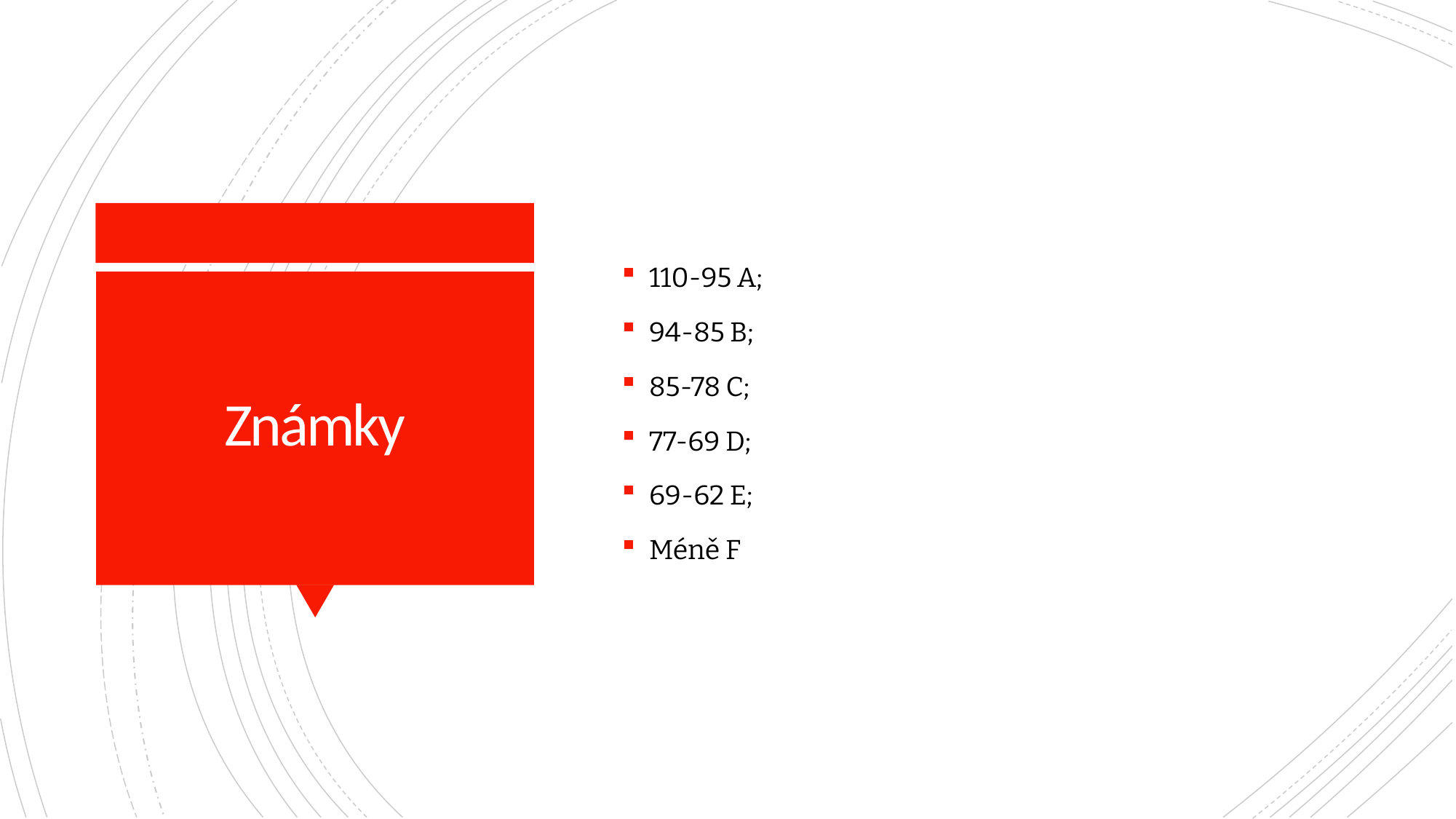

110-95 A;
94-85 B;
85-78 C;
77-69 D;
69-62 E;
Méně F
# Známky